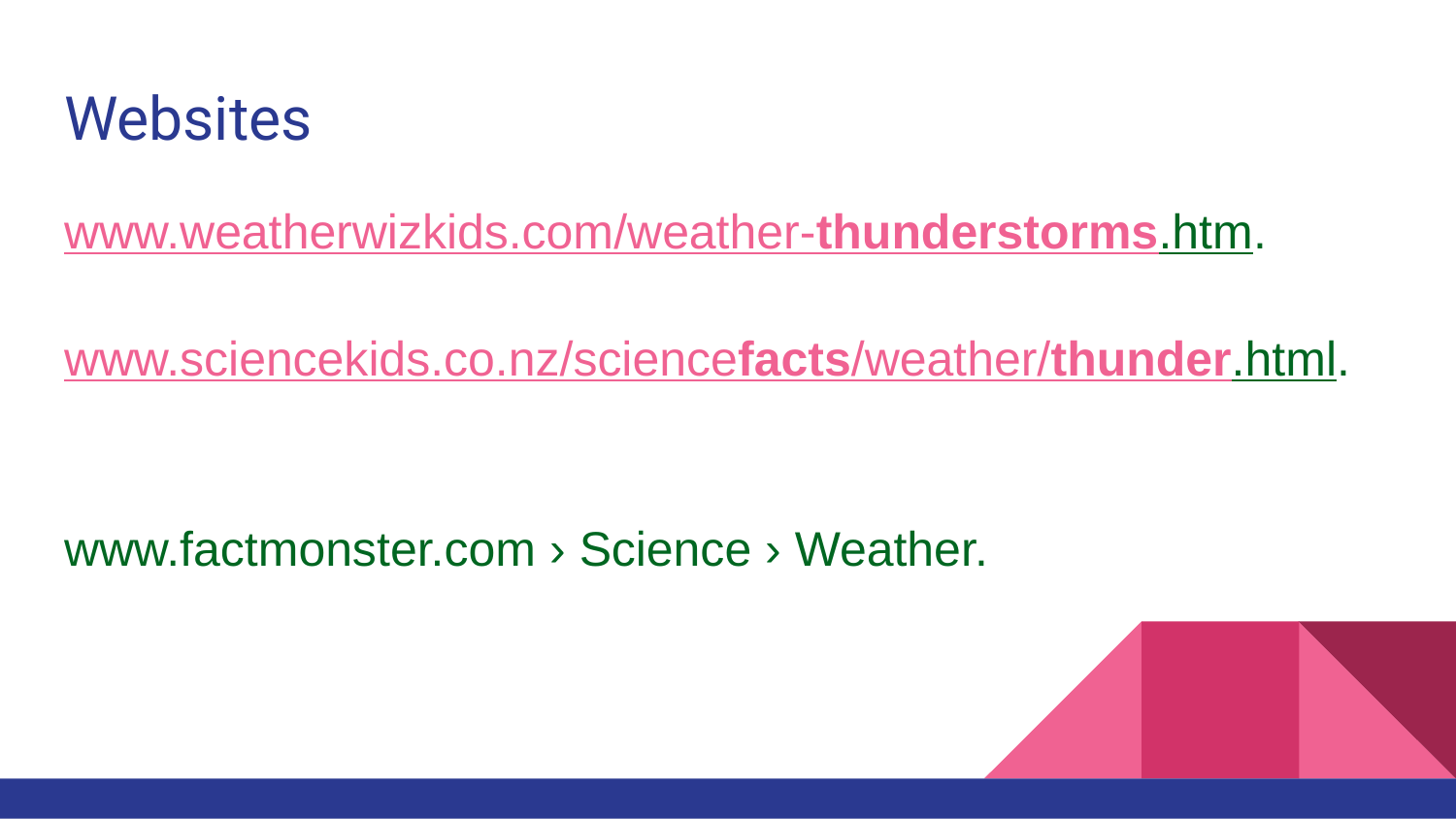

# Websites
www.weatherwizkids.com/weather-thunderstorms.htm.
www.sciencekids.co.nz/sciencefacts/weather/thunder.html.

www.factmonster.com › Science › Weather.